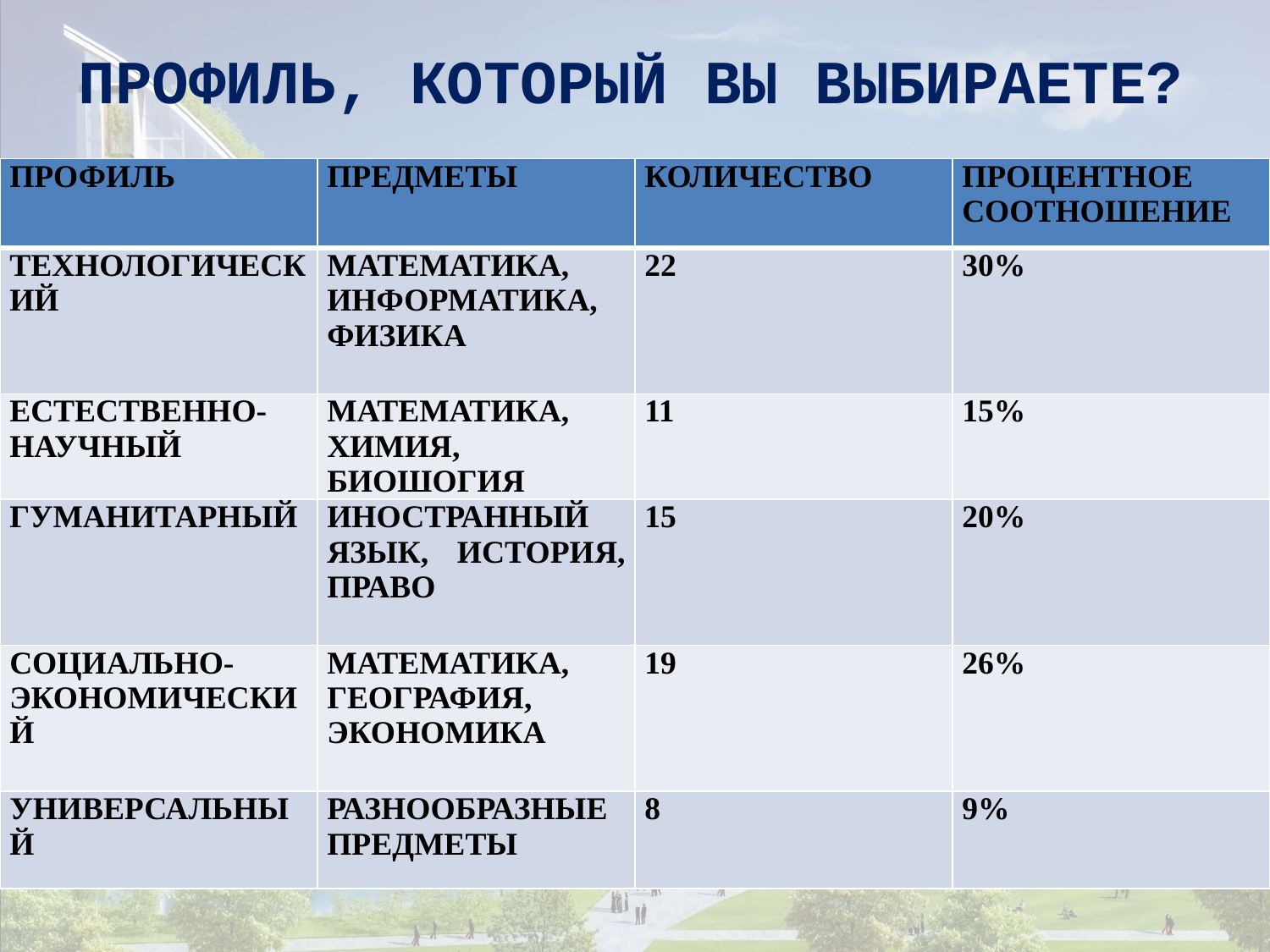

# ПРОФИЛЬ, КОТОРЫЙ ВЫ ВЫБИРАЕТЕ?
| ПРОФИЛЬ | ПРЕДМЕТЫ | КОЛИЧЕСТВО | ПРОЦЕНТНОЕ СООТНОШЕНИЕ |
| --- | --- | --- | --- |
| ТЕХНОЛОГИЧЕСКИЙ | МАТЕМАТИКА, ИНФОРМАТИКА, ФИЗИКА | 22 | 30% |
| ЕСТЕСТВЕННО-НАУЧНЫЙ | МАТЕМАТИКА, ХИМИЯ, БИОШОГИЯ | 11 | 15% |
| ГУМАНИТАРНЫЙ | ИНОСТРАННЫЙ ЯЗЫК, ИСТОРИЯ, ПРАВО | 15 | 20% |
| СОЦИАЛЬНО-ЭКОНОМИЧЕСКИЙ | МАТЕМАТИКА, ГЕОГРАФИЯ, ЭКОНОМИКА | 19 | 26% |
| УНИВЕРСАЛЬНЫЙ | РАЗНООБРАЗНЫЕ ПРЕДМЕТЫ | 8 | 9% |